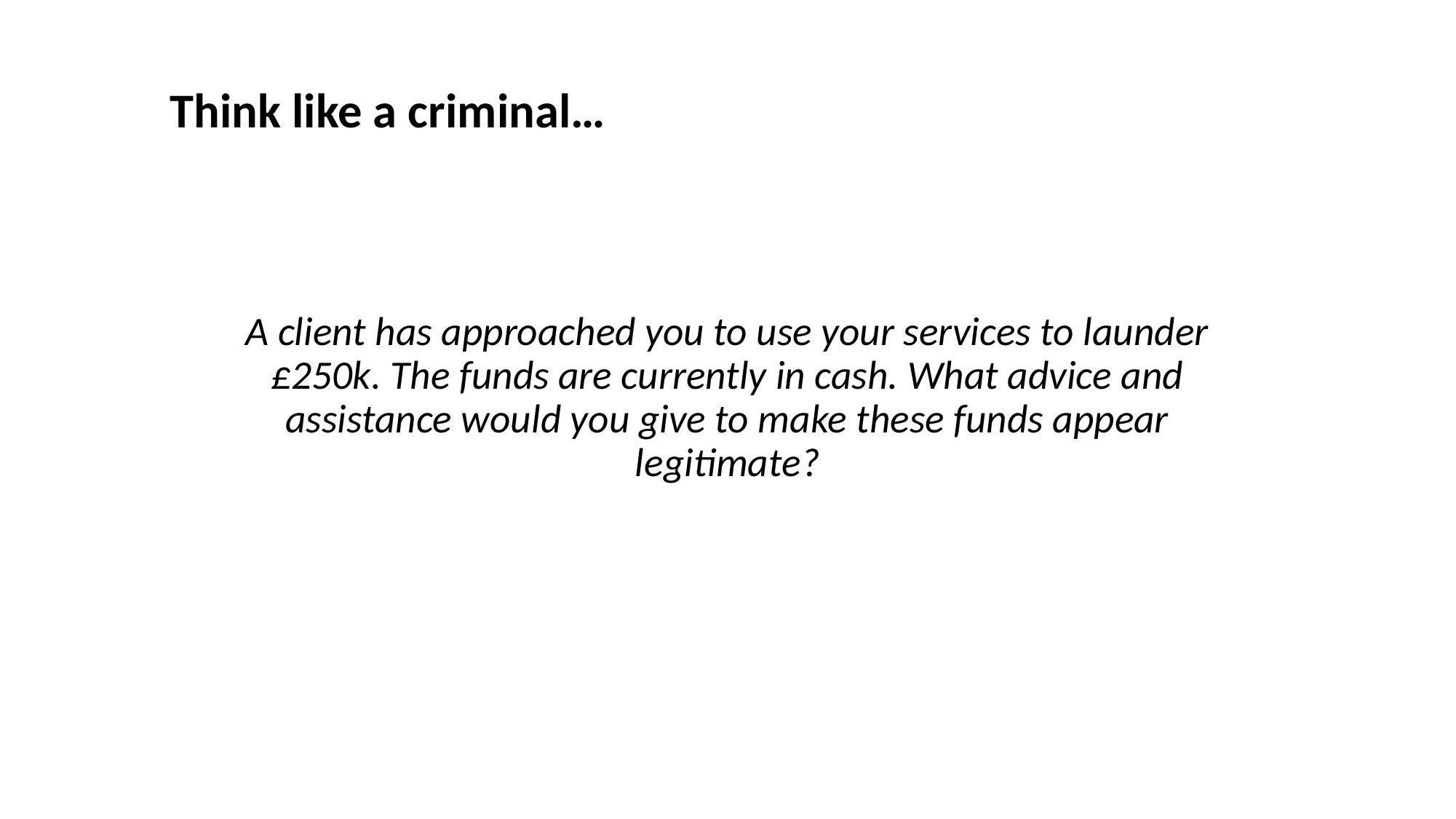

# Think like a criminal…
A client has approached you to use your services to launder £250k. The funds are currently in cash. What advice and assistance would you give to make these funds appear legitimate?